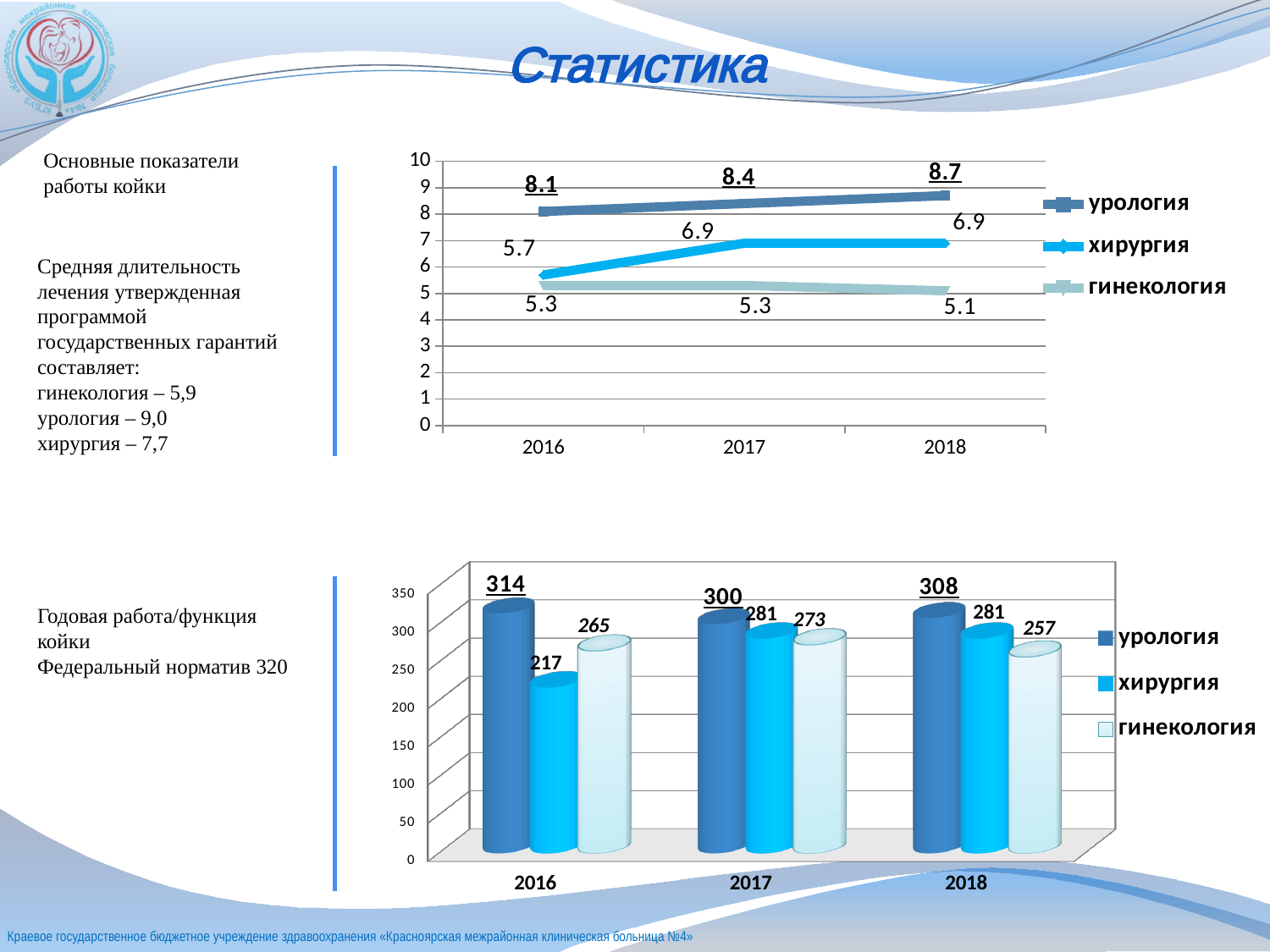

# Статистика
Основные показатели работы койки

### Chart

| Category | урология | хирургия | гинекология |
|---|---|---|---|
| 2016 | 8.1 | 5.7 | 5.3 |
| 2017 | 8.4 | 6.9 | 5.3 |
| 2018 | 8.7 | 6.9 | 5.1 |
Средняя длительность лечения утвержденная программой государственных гарантий
составляет:
гинекология – 5,9
урология – 9,0
хирургия – 7,7

[unsupported chart]

Годовая работа/функция койки
Федеральный норматив 320